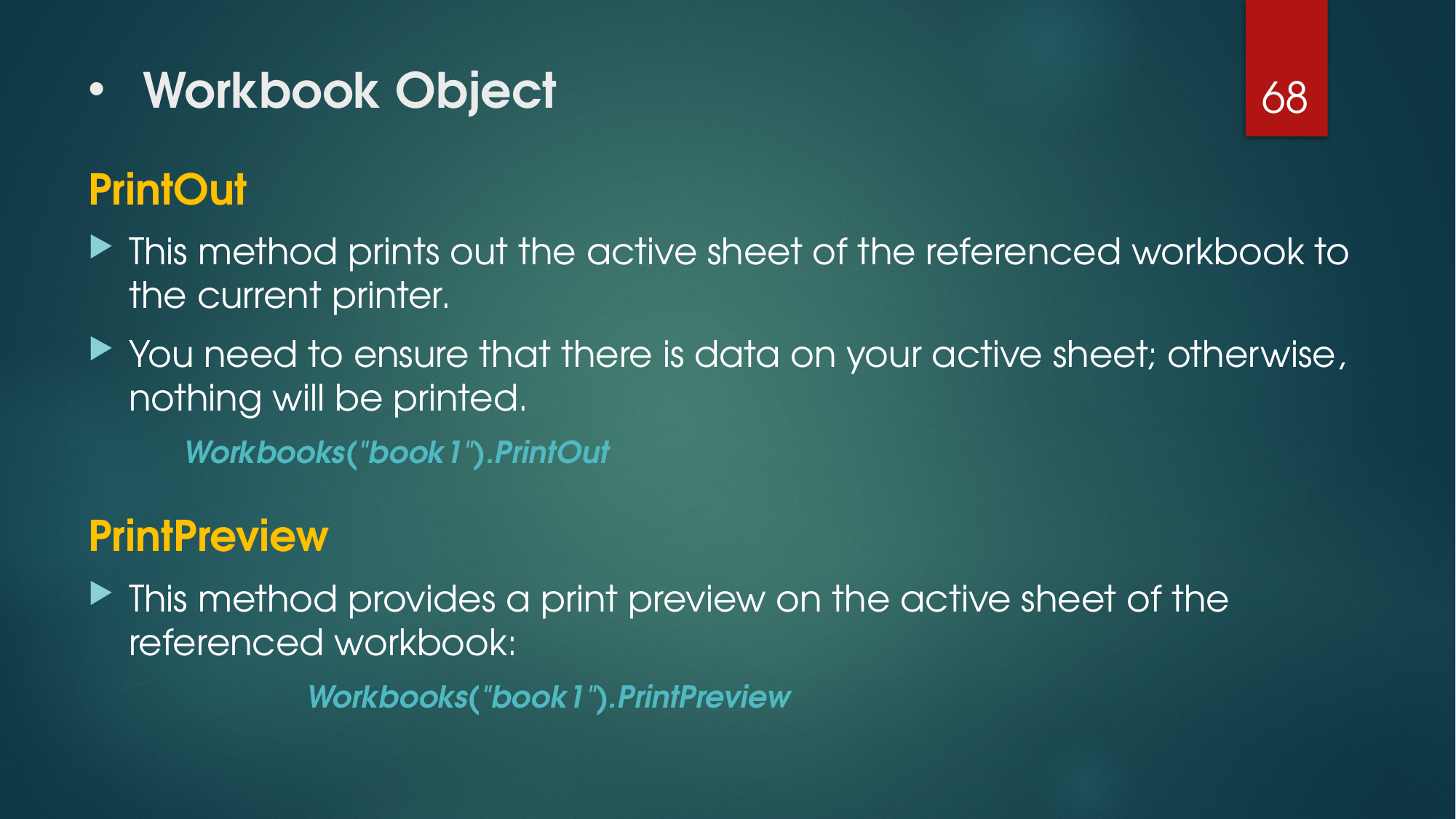

68
# Workbook Object
PrintOut
This method prints out the active sheet of the referenced workbook to the current printer.
You need to ensure that there is data on your active sheet; otherwise, nothing will be printed.
Workbooks("book1").PrintOut

PrintPreview
This method provides a print preview on the active sheet of the referenced workbook:
		Workbooks("book1").PrintPreview